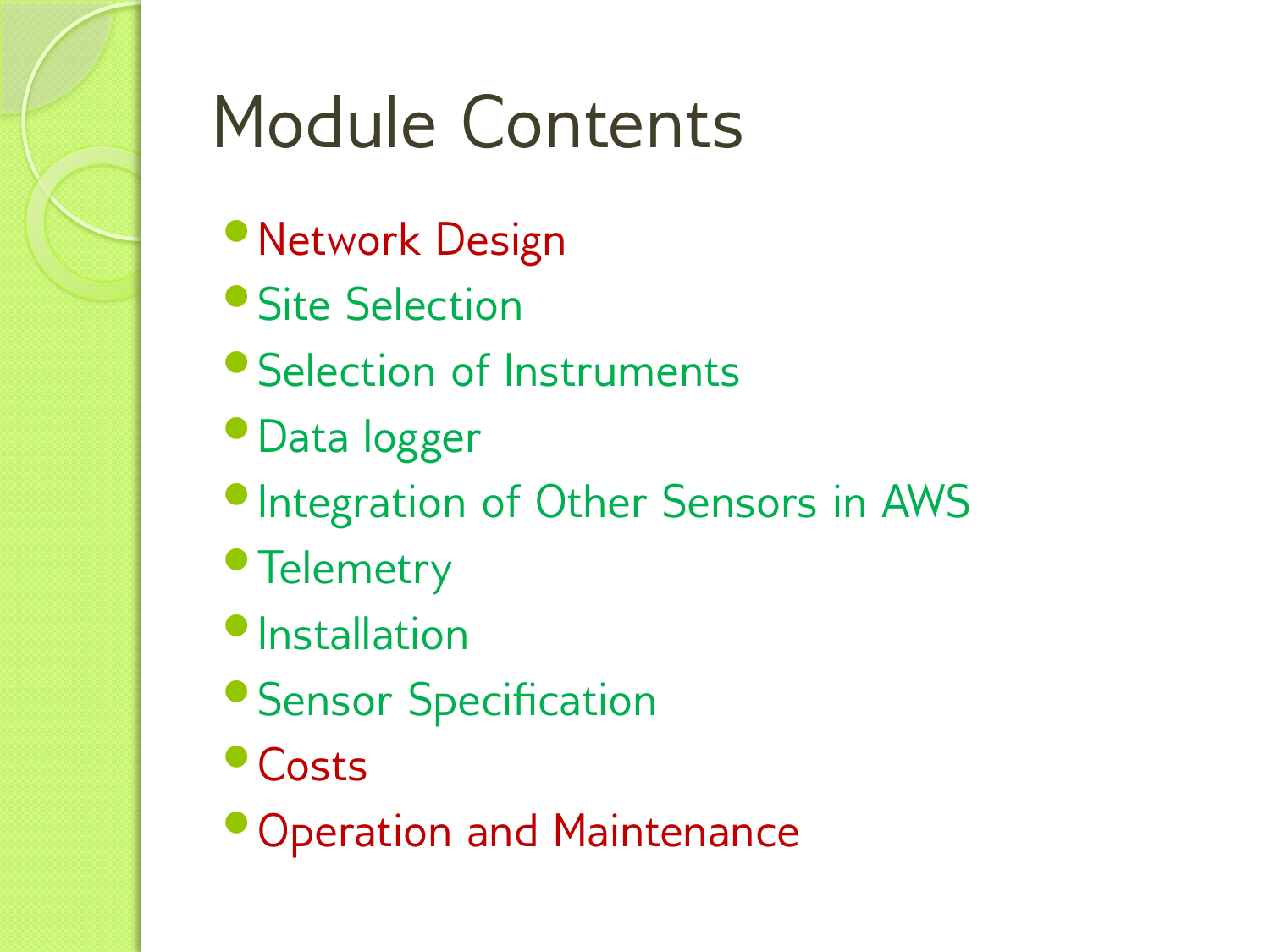

# Module Contents
Network Design
Site Selection
Selection of Instruments
Data logger
Integration of Other Sensors in AWS
Telemetry
Installation
Sensor Specification
Costs
Operation and Maintenance